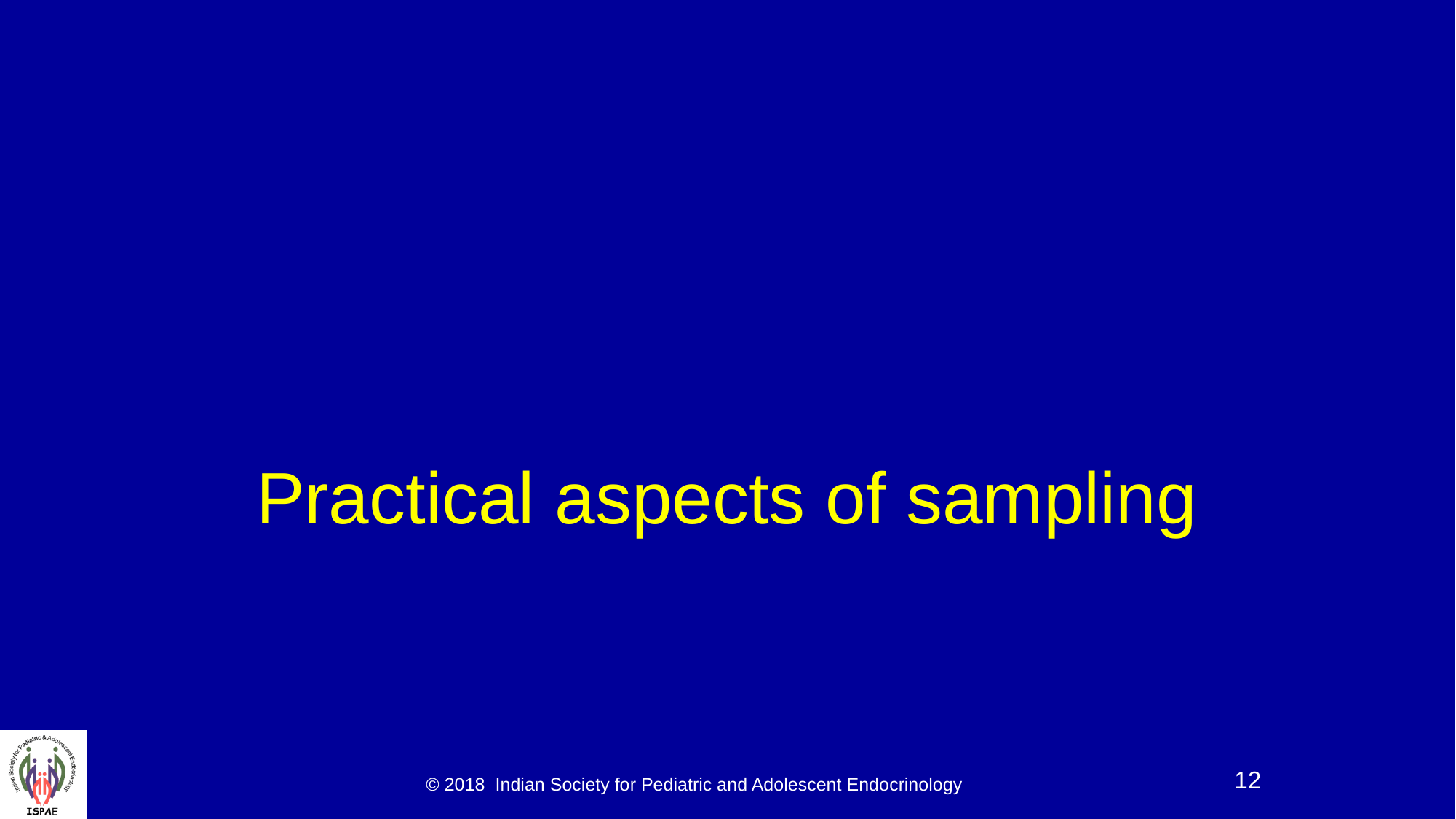

# Practical aspects of sampling
© 2018  Indian Society for Pediatric and Adolescent Endocrinology
12